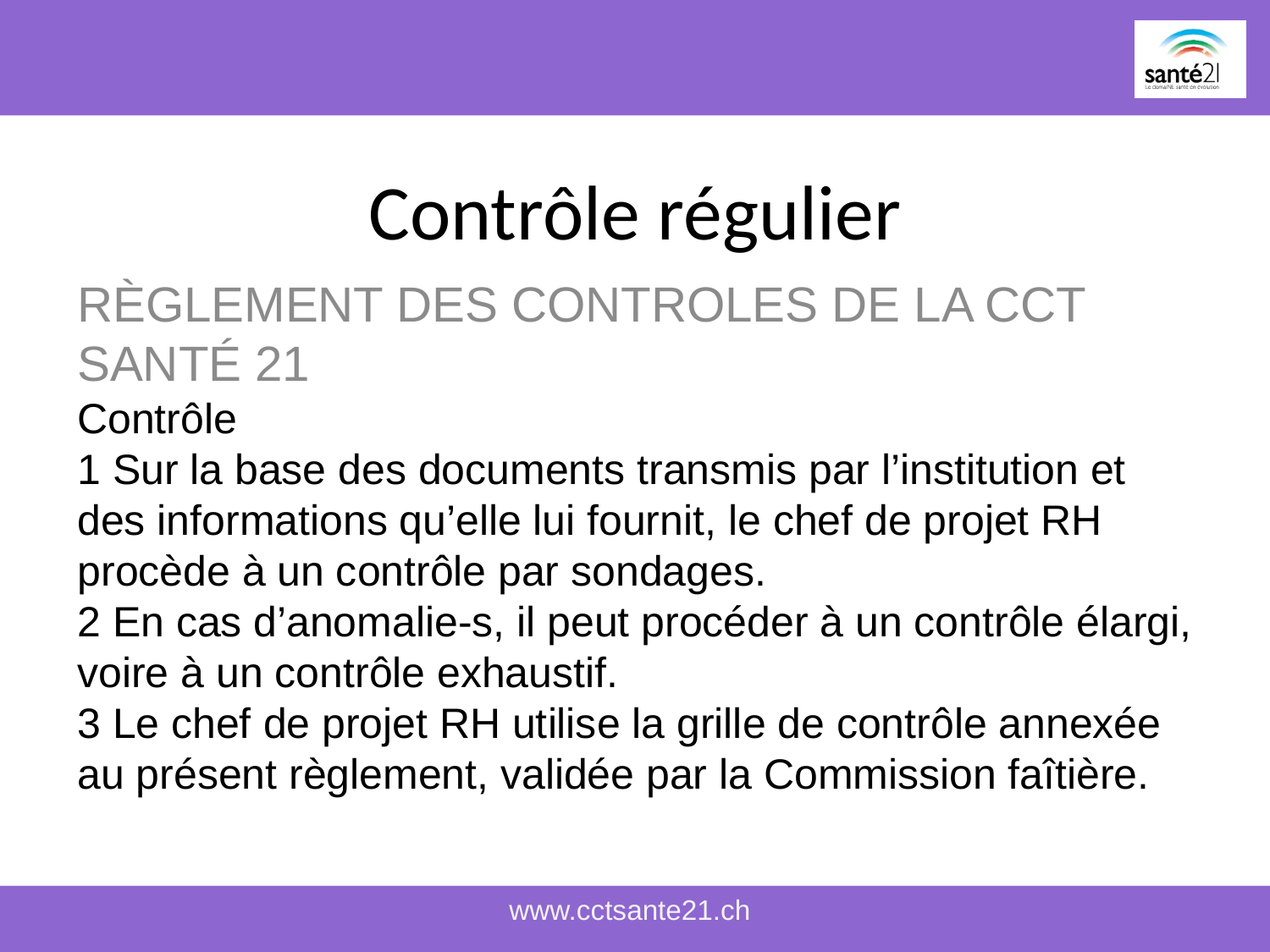

# Contrôle régulier
RÈGLEMENT DES CONTROLES DE LA CCT SANTÉ 21
Contrôle
1 Sur la base des documents transmis par l’institution et des informations qu’elle lui fournit, le chef de projet RH procède à un contrôle par sondages.
2 En cas d’anomalie-s, il peut procéder à un contrôle élargi, voire à un contrôle exhaustif.
3 Le chef de projet RH utilise la grille de contrôle annexée au présent règlement, validée par la Commission faîtière.